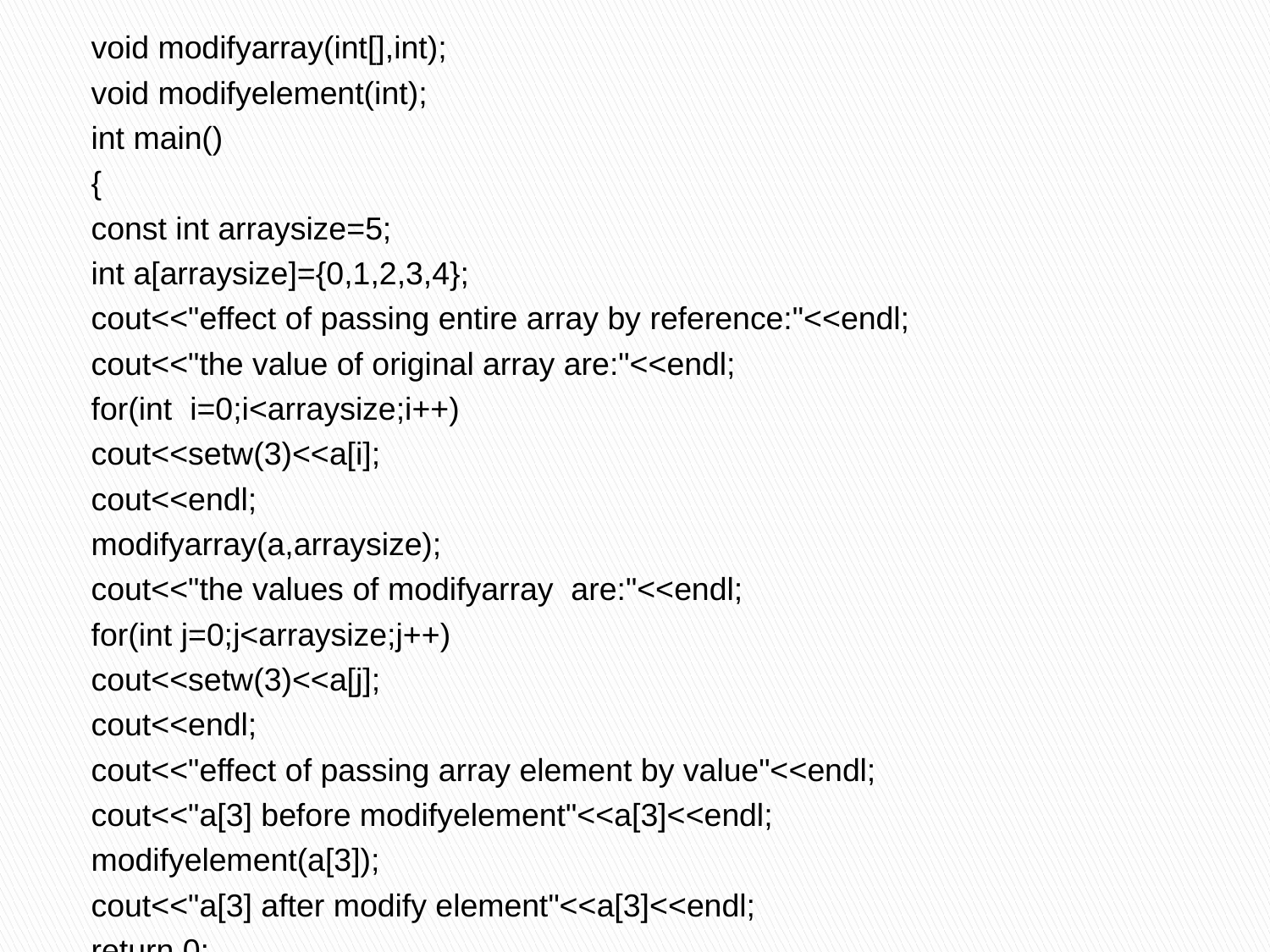

void modifyarray(int[],int);
void modifyelement(int);
int main()
{
const int arraysize=5;
int a[arraysize]={0,1,2,3,4};
cout<<"effect of passing entire array by reference:"<<endl;
cout<<"the value of original array are:"<<endl;
for(int  i=0;i<arraysize;i++)
cout<<setw(3)<<a[i];
cout<<endl;
modifyarray(a,arraysize);
cout<<"the values of modifyarray  are:"<<endl;
for(int j=0;j<arraysize;j++)
cout<<setw(3)<<a[j];
cout<<endl;
cout<<"effect of passing array element by value"<<endl;
cout<<"a[3] before modifyelement"<<a[3]<<endl;
modifyelement(a[3]);
cout<<"a[3] after modify element"<<a[3]<<endl;
return 0;
}